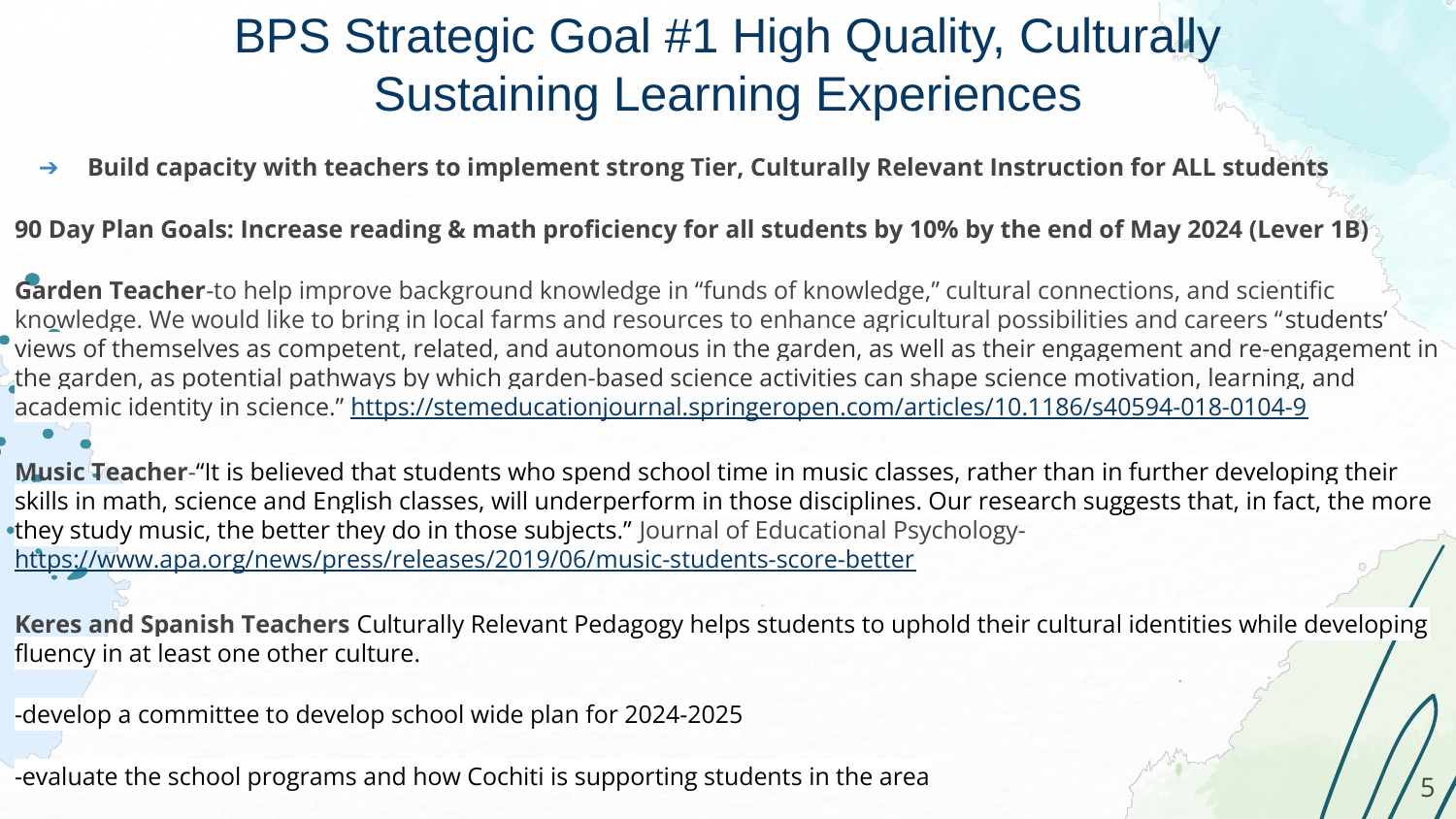

# BPS Strategic Goal #1 High Quality, Culturally Sustaining Learning Experiences
Build capacity with teachers to implement strong Tier, Culturally Relevant Instruction for ALL students
90 Day Plan Goals: Increase reading & math proficiency for all students by 10% by the end of May 2024 (Lever 1B)
Garden Teacher-to help improve background knowledge in “funds of knowledge,” cultural connections, and scientific knowledge. We would like to bring in local farms and resources to enhance agricultural possibilities and careers “students’ views of themselves as competent, related, and autonomous in the garden, as well as their engagement and re-engagement in the garden, as potential pathways by which garden-based science activities can shape science motivation, learning, and academic identity in science.” https://stemeducationjournal.springeropen.com/articles/10.1186/s40594-018-0104-9
Music Teacher-“It is believed that students who spend school time in music classes, rather than in further developing their skills in math, science and English classes, will underperform in those disciplines. Our research suggests that, in fact, the more they study music, the better they do in those subjects.” Journal of Educational Psychology-https://www.apa.org/news/press/releases/2019/06/music-students-score-better
Keres and Spanish Teachers Culturally Relevant Pedagogy helps students to uphold their cultural identities while developing fluency in at least one other culture.
-develop a committee to develop school wide plan for 2024-2025
-evaluate the school programs and how Cochiti is supporting students in the area

5